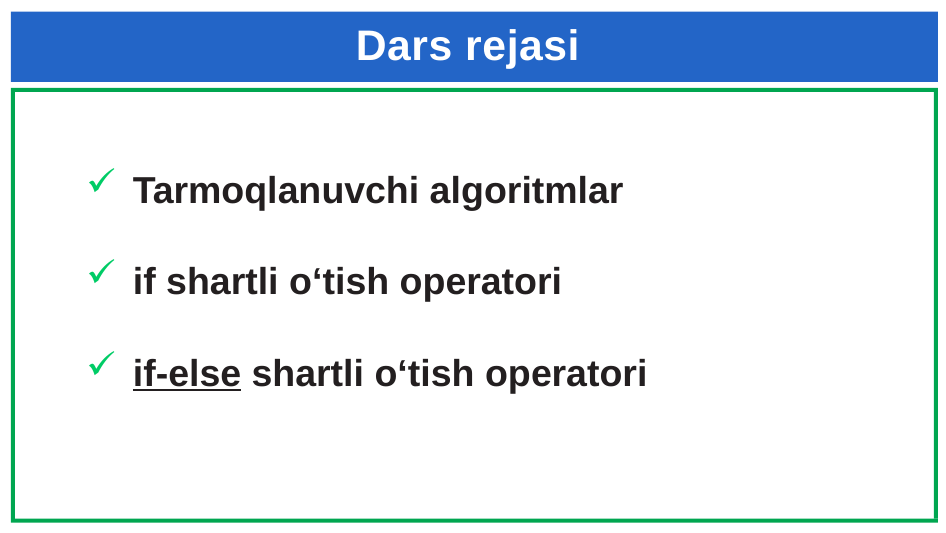

# Dars rejasi
Tarmoqlanuvchi algoritmlar
if shartli o‘tish operatori
if-else shartli o‘tish operatori